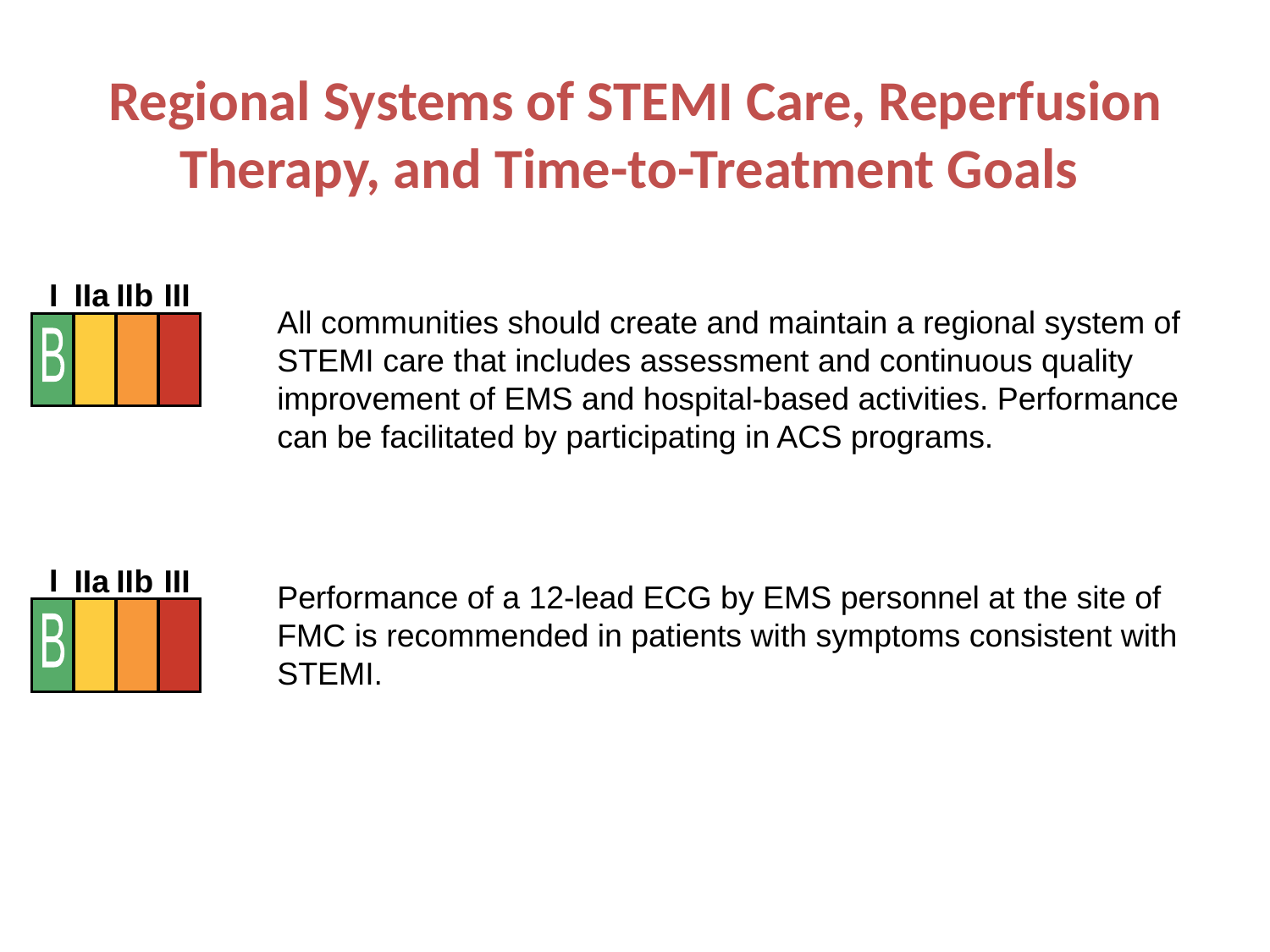

# Regional Systems of STEMI Care, Reperfusion Therapy, and Time-to-Treatment Goals
I
IIa
IIb
III

B
All communities should create and maintain a regional system of STEMI care that includes assessment and continuous quality improvement of EMS and hospital-based activities. Performance can be facilitated by participating in ACS programs.
I
IIa
IIb
III

B
Performance of a 12-lead ECG by EMS personnel at the site of FMC is recommended in patients with symptoms consistent with STEMI.